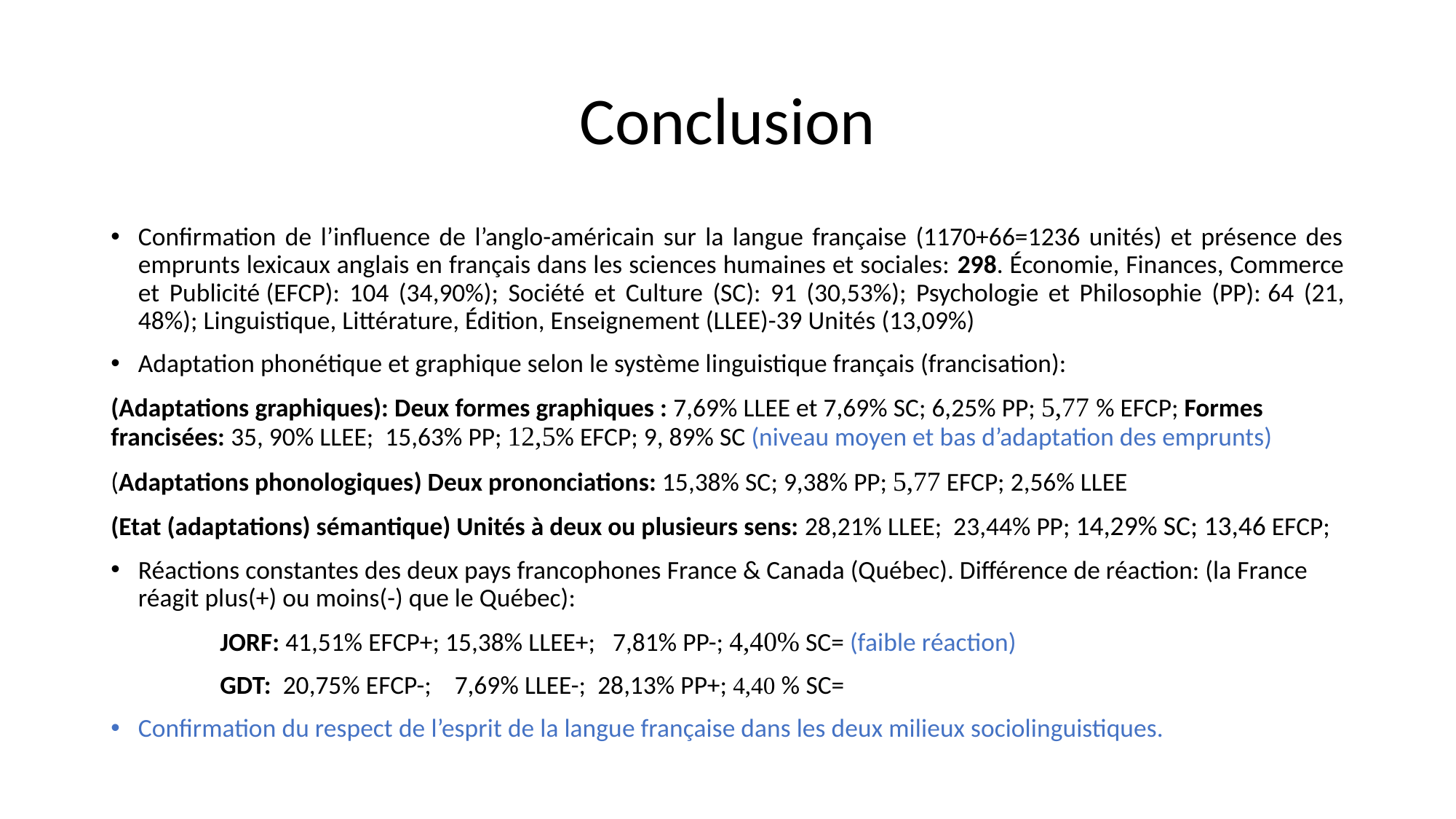

# Conclusion
Confirmation de l’influence de l’anglo-américain sur la langue française (1170+66=1236 unités) et présence des emprunts lexicaux anglais en français dans les sciences humaines et sociales: 298. Économie, Finances, Commerce et Publicité (EFCP): 104 (34,90%); Société et Culture (SC): 91 (30,53%); Psychologie et Philosophie (PP): 64 (21, 48%); Linguistique, Littérature, Édition, Enseignement (LLEE)-39 Unités (13,09%)
Adaptation phonétique et graphique selon le système linguistique français (francisation):
(Adaptations graphiques): Deux formes graphiques : 7,69% LLEE et 7,69% SC; 6,25% PP; 5,77 % EFCP; Formes francisées: 35, 90% LLEE;  15,63% PP; 12,5% EFCP; 9, 89% SC (niveau moyen et bas d’adaptation des emprunts)
(Adaptations phonologiques) Deux prononciations: 15,38% SC; 9,38% PP; 5,77 EFCP; 2,56% LLEE
(Etat (adaptations) sémantique) Unités à deux ou plusieurs sens: 28,21% LLEE;  23,44% PP; 14,29% SC; 13,46 EFCP;
Réactions constantes des deux pays francophones France & Canada (Québec). Différence de réaction: (la France réagit plus(+) ou moins(-) que le Québec):
    	JORF: 41,51% EFCP+; 15,38% LLEE+;   7,81% PP-; 4,40% SC= (faible réaction)
	GDT:  20,75% EFCP-;    7,69% LLEE-;  28,13% PP+; 4,40 % SC=
Confirmation du respect de l’esprit de la langue française dans les deux milieux sociolinguistiques.